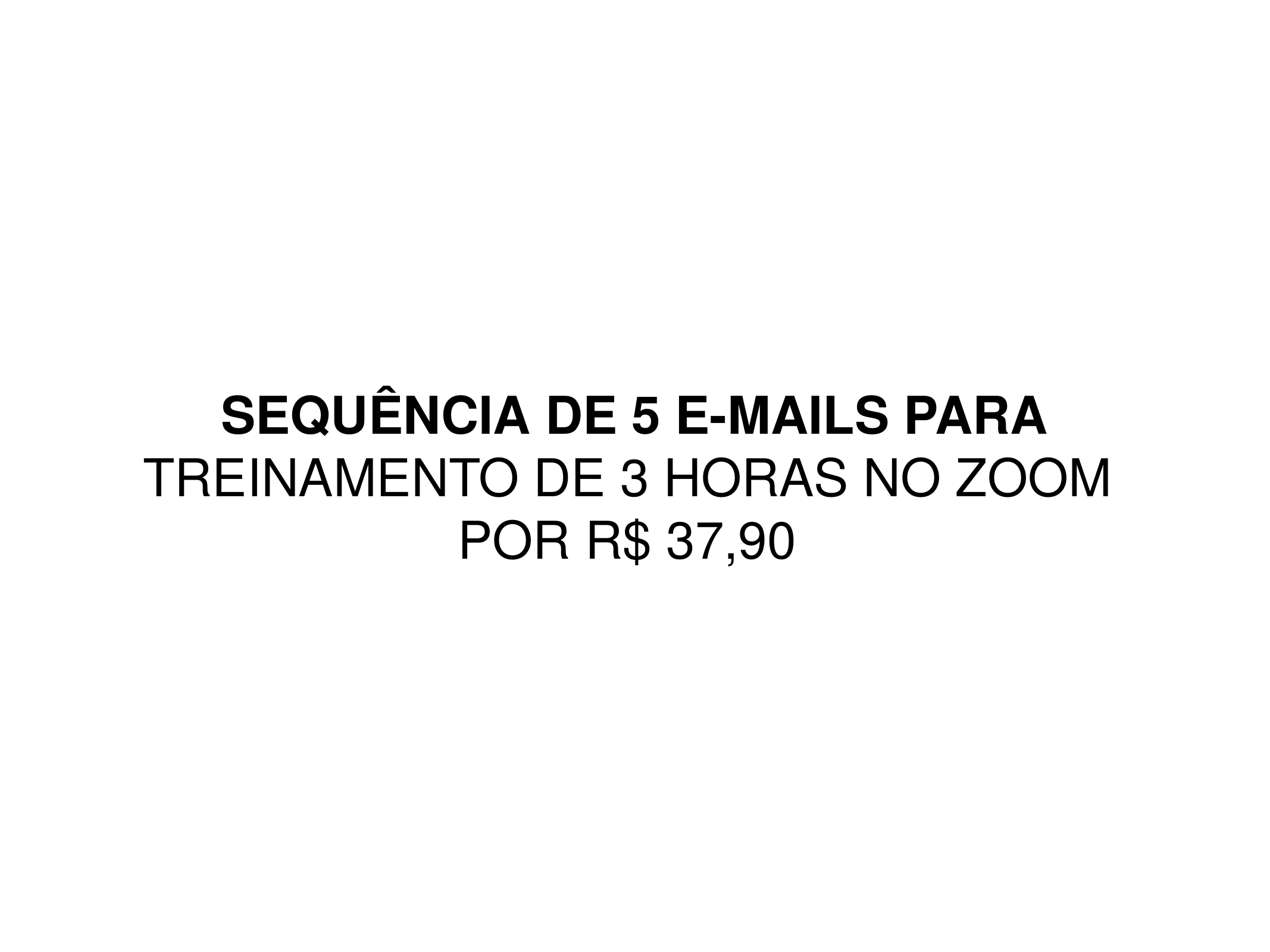

SEQUÊNCIA DE 5 E-MAILS PARA
TREINAMENTO DE 3 HORAS NO ZOOM
POR R$ 37,90